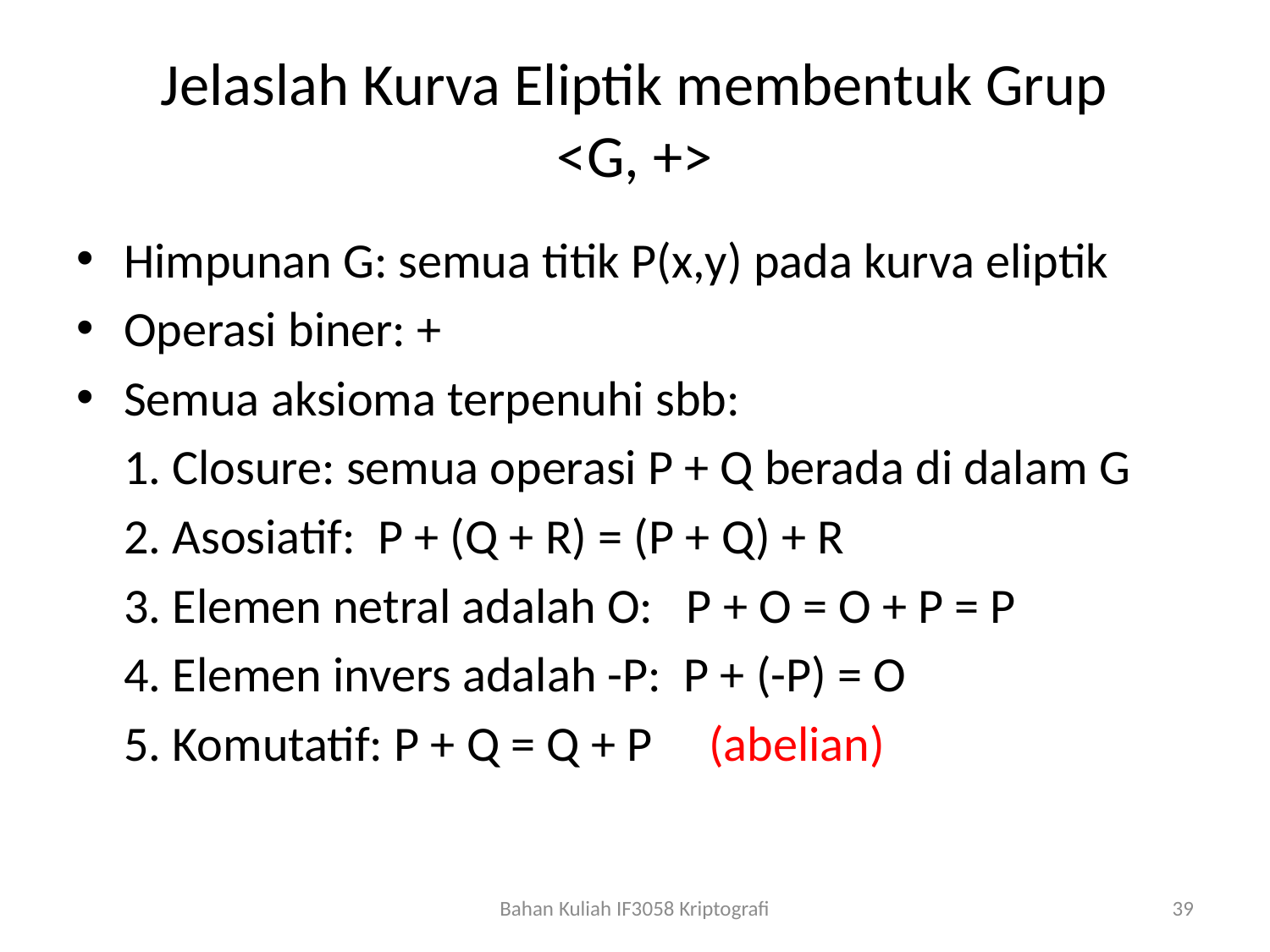

# Jelaslah Kurva Eliptik membentuk Grup <G, +>
Himpunan G: semua titik P(x,y) pada kurva eliptik
Operasi biner: +
Semua aksioma terpenuhi sbb:
	1. Closure: semua operasi P + Q berada di dalam G
	2. Asosiatif:  P + (Q + R) = (P + Q) + R
	3. Elemen netral adalah O:   P + O = O + P = P
	4. Elemen invers adalah -P:  P + (-P) = O
	5. Komutatif: P + Q = Q + P     (abelian)
Bahan Kuliah IF3058 Kriptografi
39